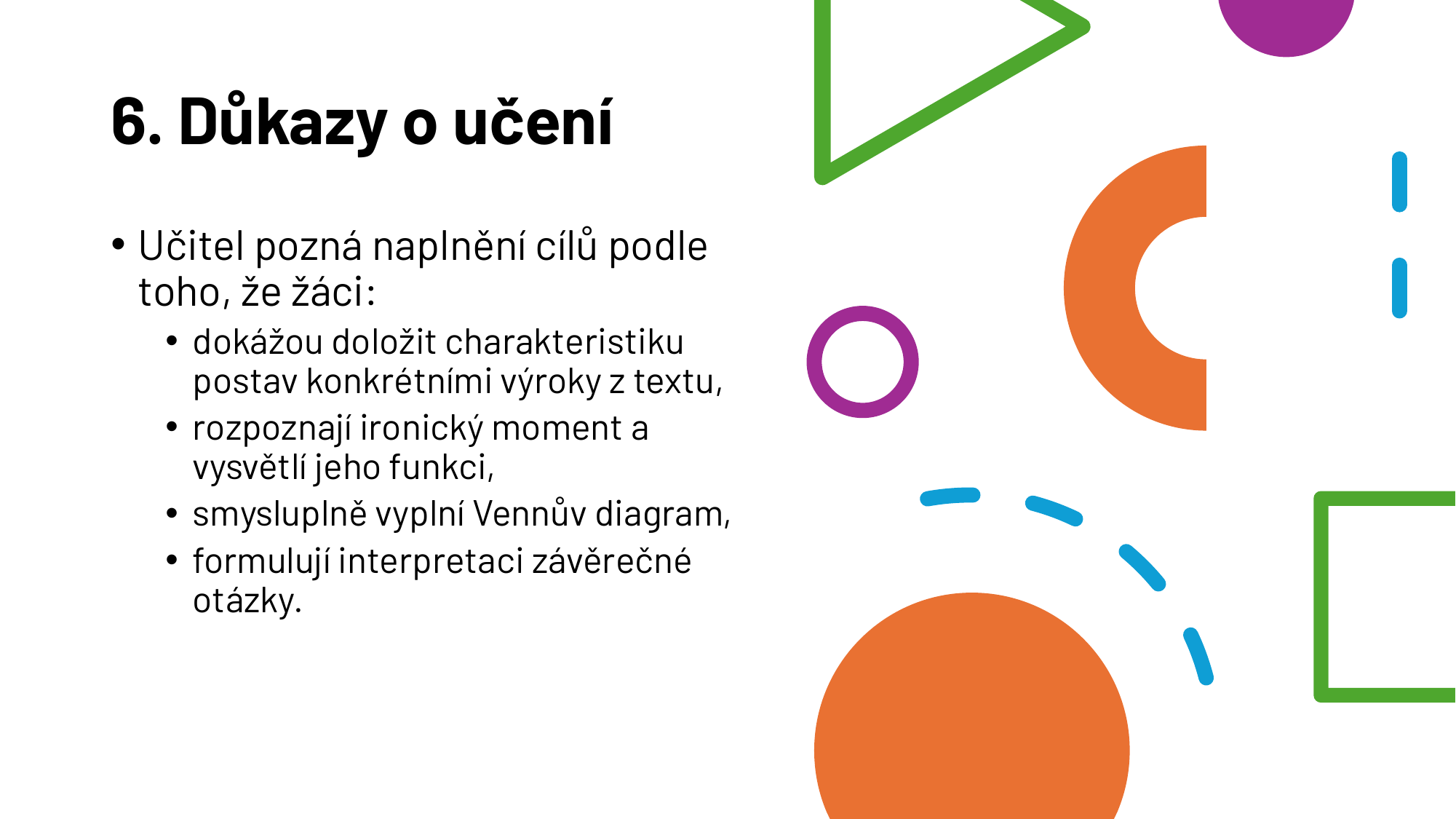

# 6. Důkazy o učení

Učitel pozná naplnění cílů podle toho, že žáci:
dokážou doložit charakteristiku postav konkrétními výroky z textu,
rozpoznají ironický moment a vysvětlí jeho funkci,
smysluplně vyplní Vennův diagram,
formulují interpretaci závěrečné otázky.